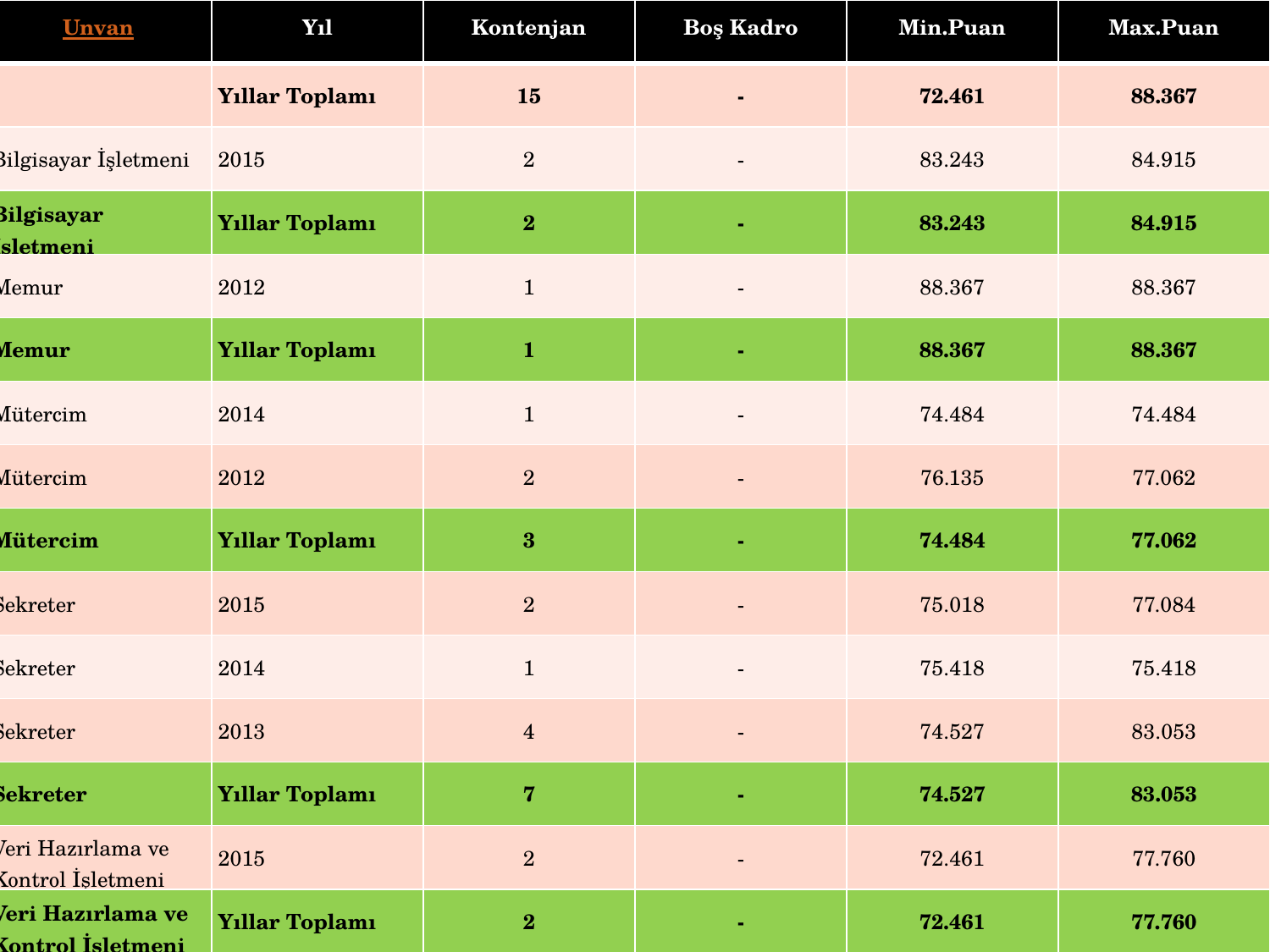

| Unvan | Yıl | Kontenjan | Boş Kadro | Min.Puan | Max.Puan |
| --- | --- | --- | --- | --- | --- |
|  | Yıllar Toplamı | 15 | - | 72.461 | 88.367 |
| Bilgisayar İşletmeni | 2015 | 2 | - | 83.243 | 84.915 |
| Bilgisayar İşletmeni | Yıllar Toplamı | 2 | - | 83.243 | 84.915 |
| Memur | 2012 | 1 | - | 88.367 | 88.367 |
| Memur | Yıllar Toplamı | 1 | - | 88.367 | 88.367 |
| Mütercim | 2014 | 1 | - | 74.484 | 74.484 |
| Mütercim | 2012 | 2 | - | 76.135 | 77.062 |
| Mütercim | Yıllar Toplamı | 3 | - | 74.484 | 77.062 |
| Sekreter | 2015 | 2 | - | 75.018 | 77.084 |
| Sekreter | 2014 | 1 | - | 75.418 | 75.418 |
| Sekreter | 2013 | 4 | - | 74.527 | 83.053 |
| Sekreter | Yıllar Toplamı | 7 | - | 74.527 | 83.053 |
| Veri Hazırlama ve Kontrol İşletmeni | 2015 | 2 | - | 72.461 | 77.760 |
| Veri Hazırlama ve Kontrol İşletmeni | Yıllar Toplamı | 2 | - | 72.461 | 77.760 |